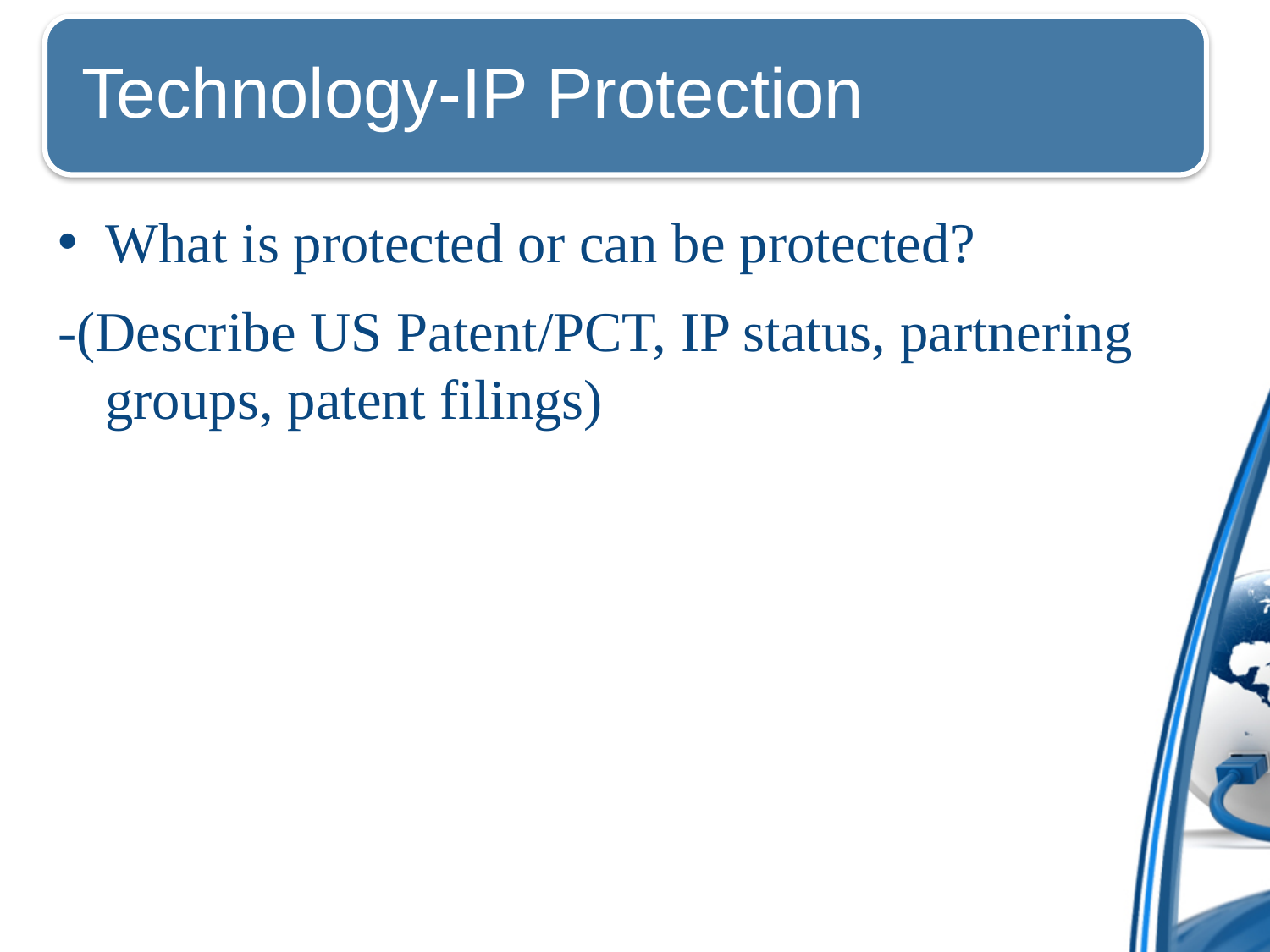

Technology-IP Protection
What is protected or can be protected?
-(Describe US Patent/PCT, IP status, partnering groups, patent filings)